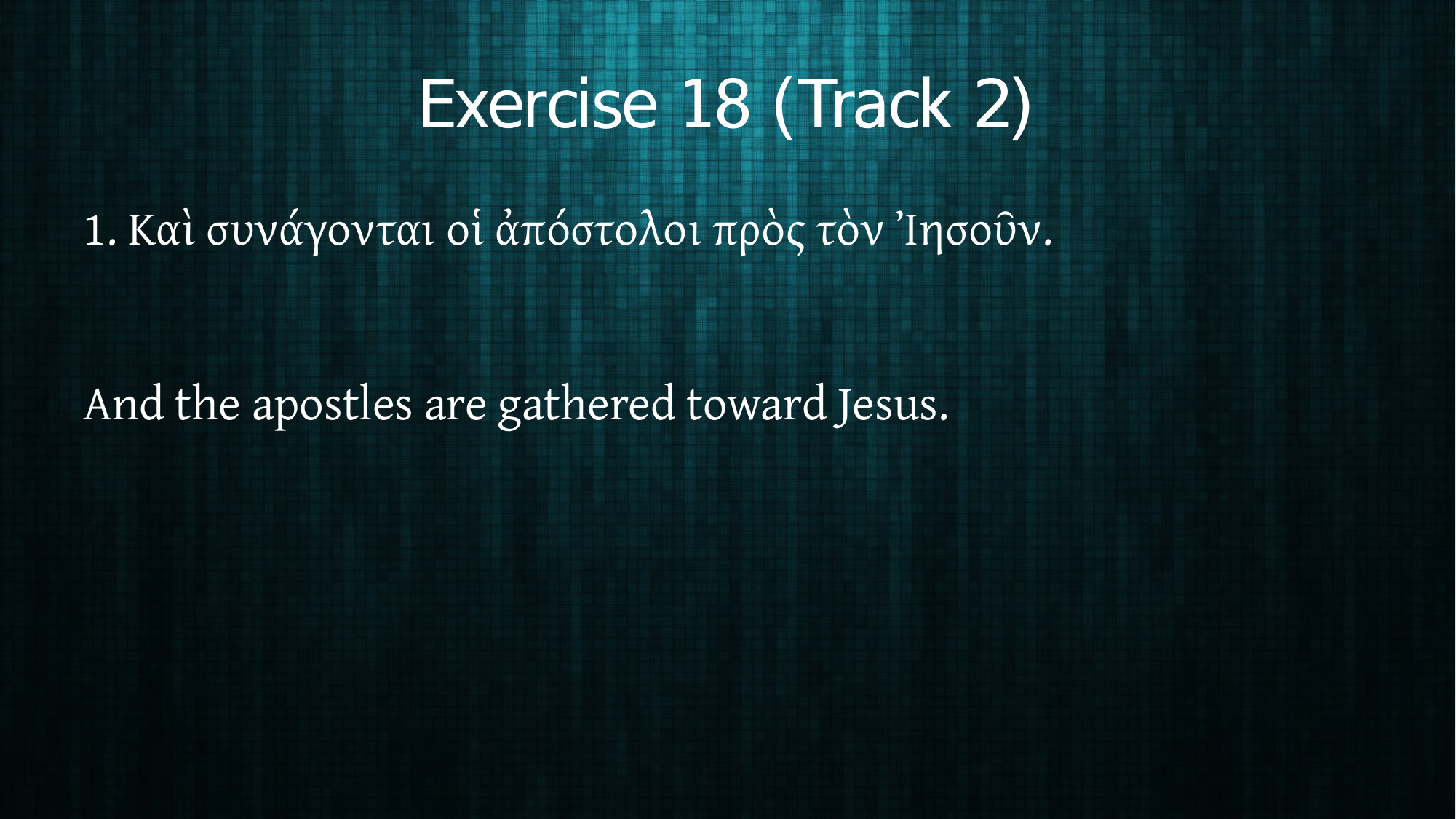

# Exercise 18 (Track 2)
1. Καὶ συνάγονται οἱ ἀπόστολοι πρὸς τὸν Ἰησοῦν.

And the apostles are gathered toward Jesus.